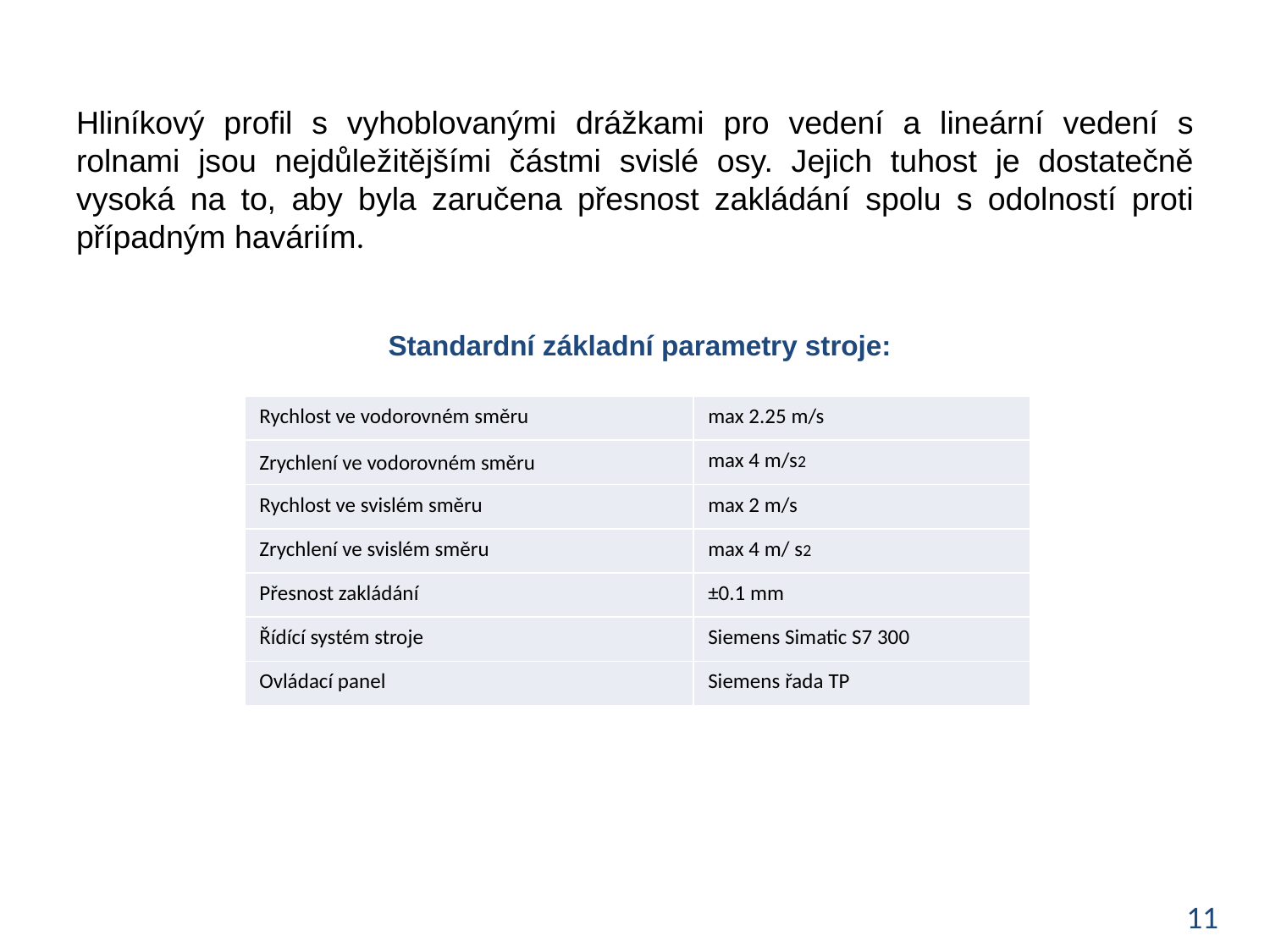

Hliníkový profil s vyhoblovanými drážkami pro vedení a lineární vedení s rolnami jsou nejdůležitějšími částmi svislé osy. Jejich tuhost je dostatečně vysoká na to, aby byla zaručena přesnost zakládání spolu s odolností proti případným haváriím.

Standardní základní parametry stroje:
| Rychlost ve vodorovném směru | max 2.25 m/s |
| --- | --- |
| Zrychlení ve vodorovném směru | max 4 m/s2 |
| Rychlost ve svislém směru | max 2 m/s |
| Zrychlení ve svislém směru | max 4 m/ s2 |
| Přesnost zakládání | ±0.1 mm |
| Řídící systém stroje | Siemens Simatic S7 300 |
| Ovládací panel | Siemens řada TP |
11